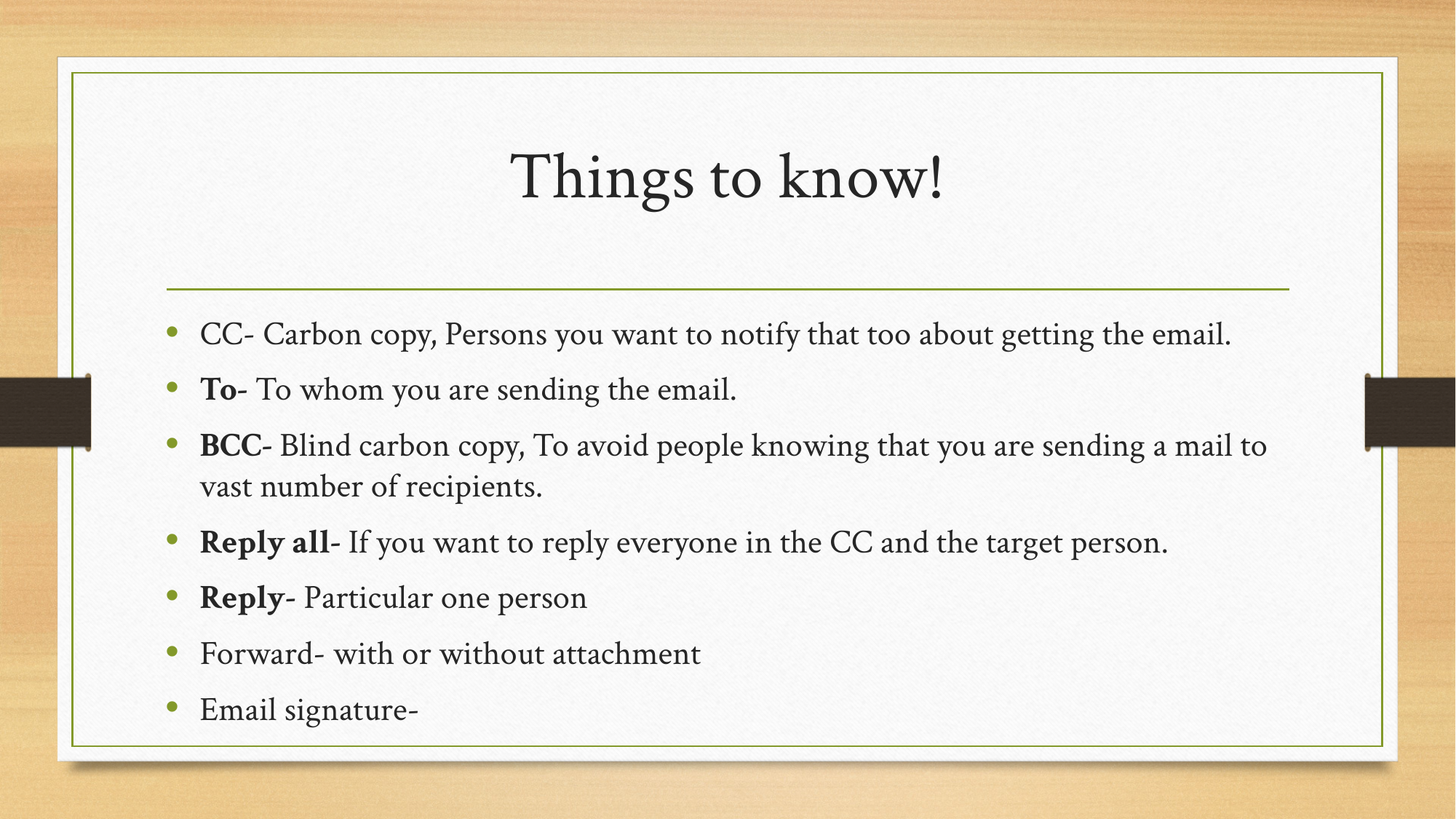

# Things to know!
CC- Carbon copy, Persons you want to notify that too about getting the email.
To- To whom you are sending the email.
BCC- Blind carbon copy, To avoid people knowing that you are sending a mail to vast number of recipients.
Reply all- If you want to reply everyone in the CC and the target person.
Reply- Particular one person
Forward- with or without attachment
Email signature-